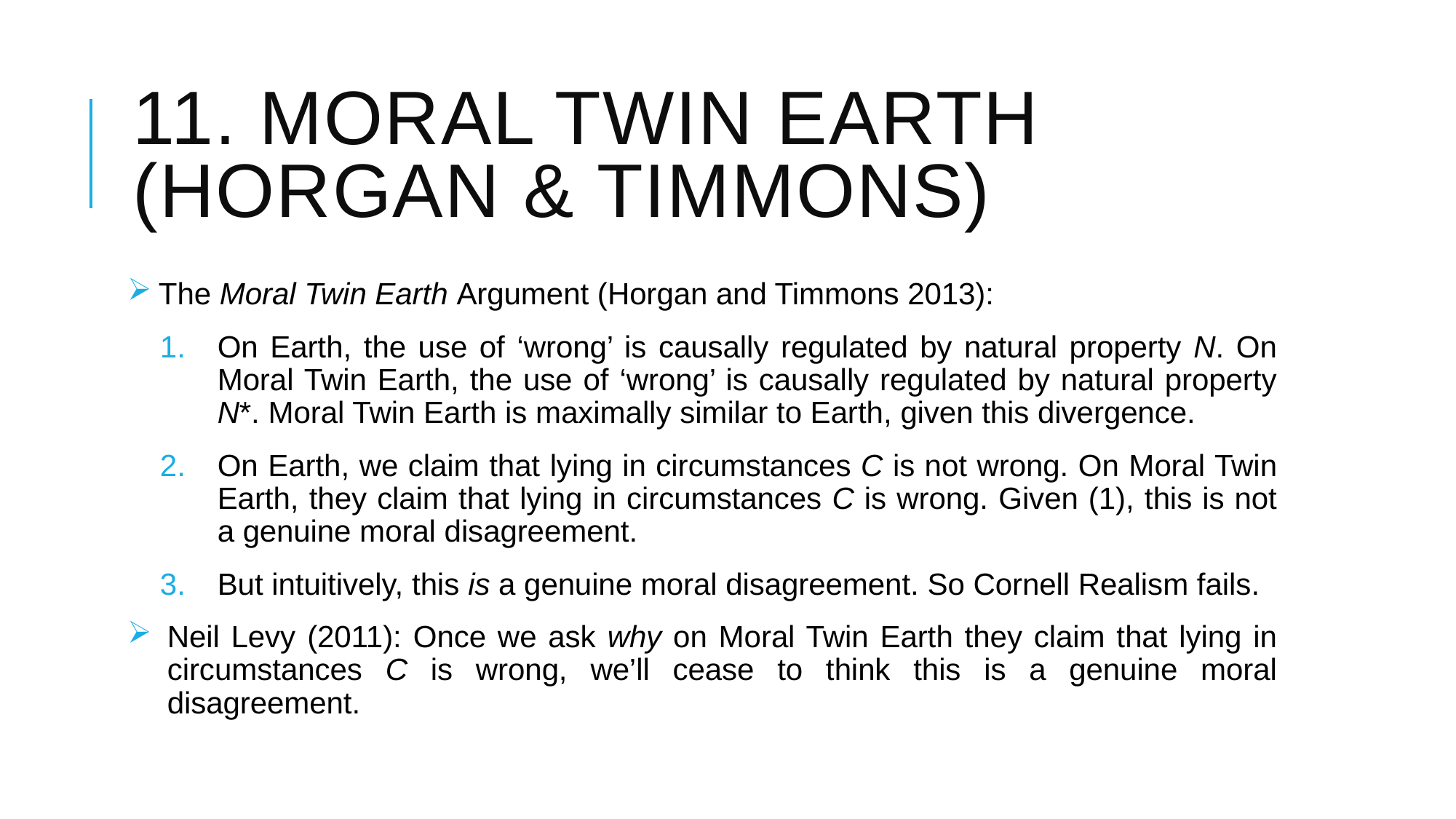

# 11. Moral twin earth (Horgan & Timmons)
 The Moral Twin Earth Argument (Horgan and Timmons 2013):
On Earth, the use of ‘wrong’ is causally regulated by natural property N. On Moral Twin Earth, the use of ‘wrong’ is causally regulated by natural property N*. Moral Twin Earth is maximally similar to Earth, given this divergence.
On Earth, we claim that lying in circumstances C is not wrong. On Moral Twin Earth, they claim that lying in circumstances C is wrong. Given (1), this is not a genuine moral disagreement.
But intuitively, this is a genuine moral disagreement. So Cornell Realism fails.
Neil Levy (2011): Once we ask why on Moral Twin Earth they claim that lying in circumstances C is wrong, we’ll cease to think this is a genuine moral disagreement.